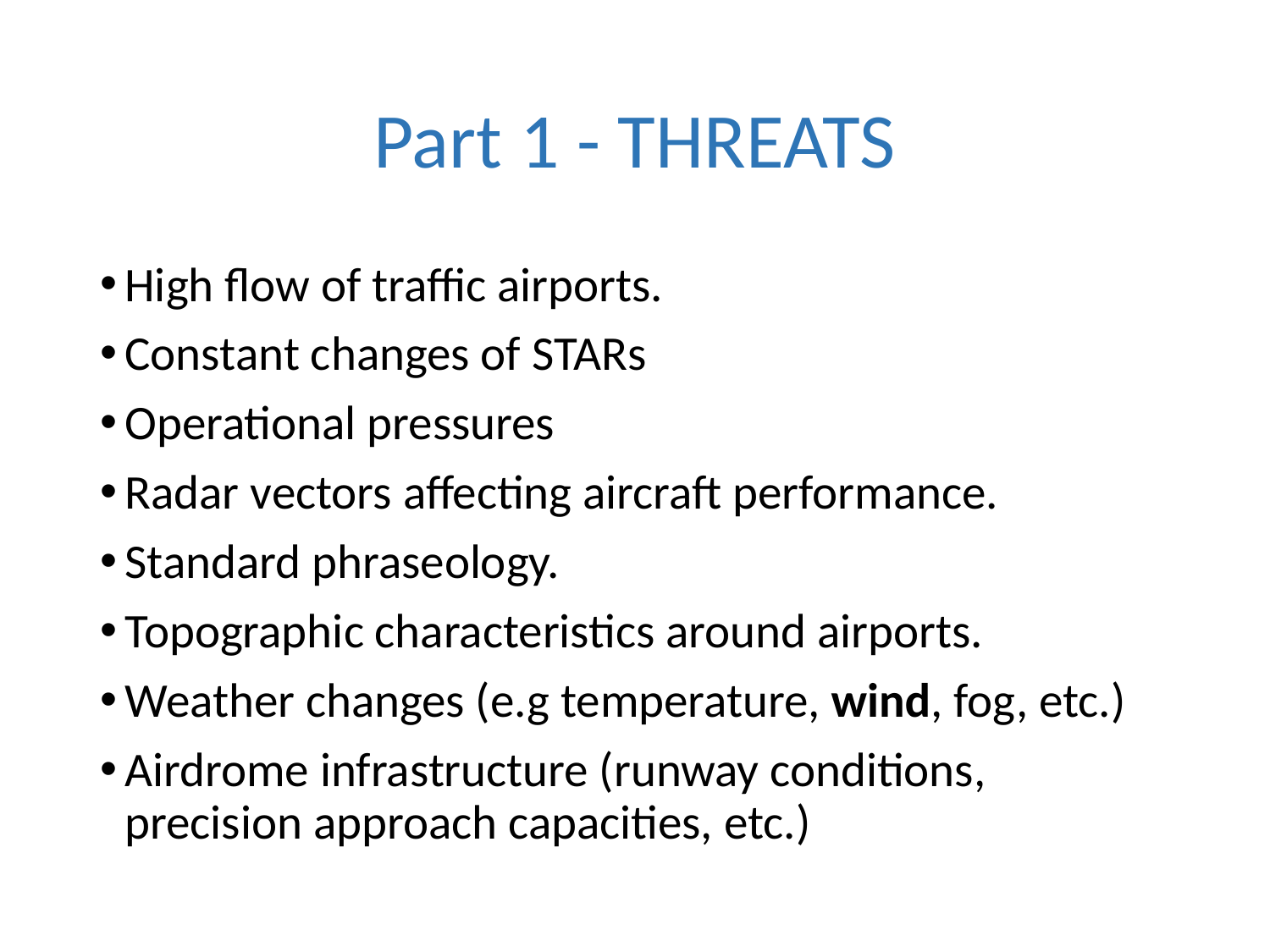

# Part 1 - THREATS
High flow of traffic airports.
Constant changes of STARs
Operational pressures
Radar vectors affecting aircraft performance.
Standard phraseology.
Topographic characteristics around airports.
Weather changes (e.g temperature, wind, fog, etc.)
Airdrome infrastructure (runway conditions, precision approach capacities, etc.)